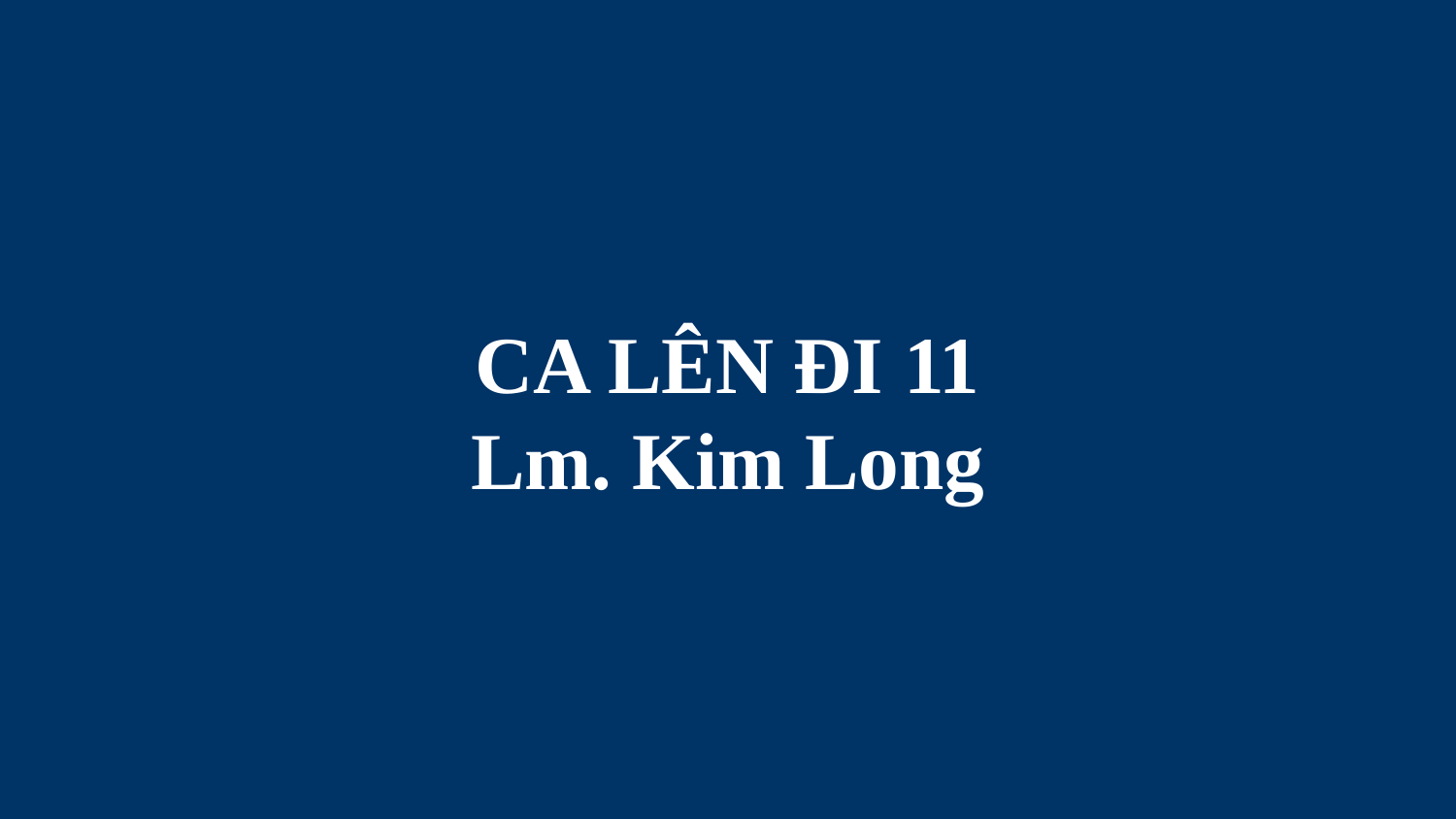

# CA LÊN ĐI 11 Lm. Kim Long